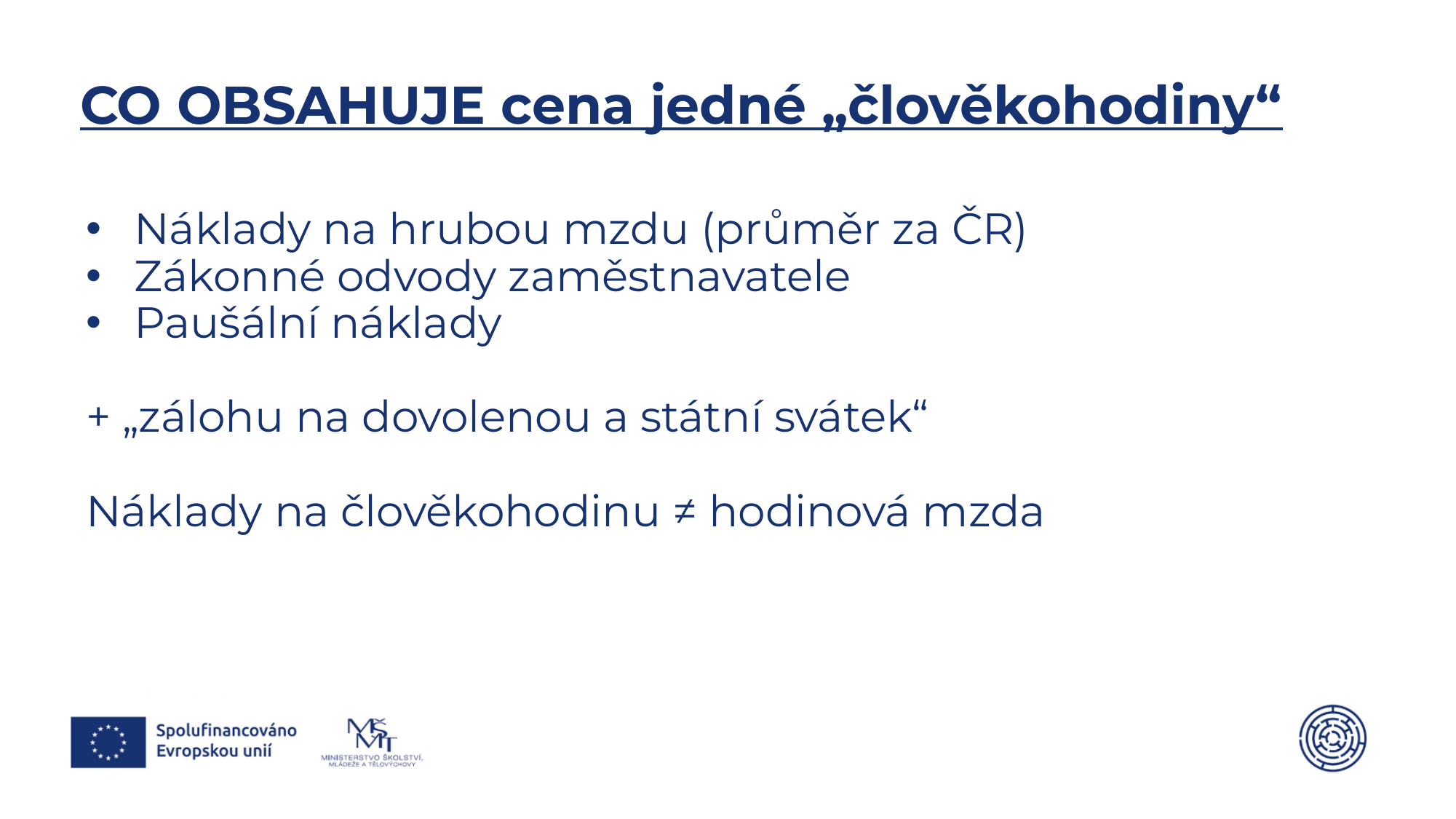

# CO OBSAHUJE cena jedné „člověkohodiny“

Náklady na hrubou mzdu (průměr za ČR)
Zákonné odvody zaměstnavatele
Paušální náklady

+ „zálohu na dovolenou a státní svátek“

Náklady na člověkohodinu ≠ hodinová mzda